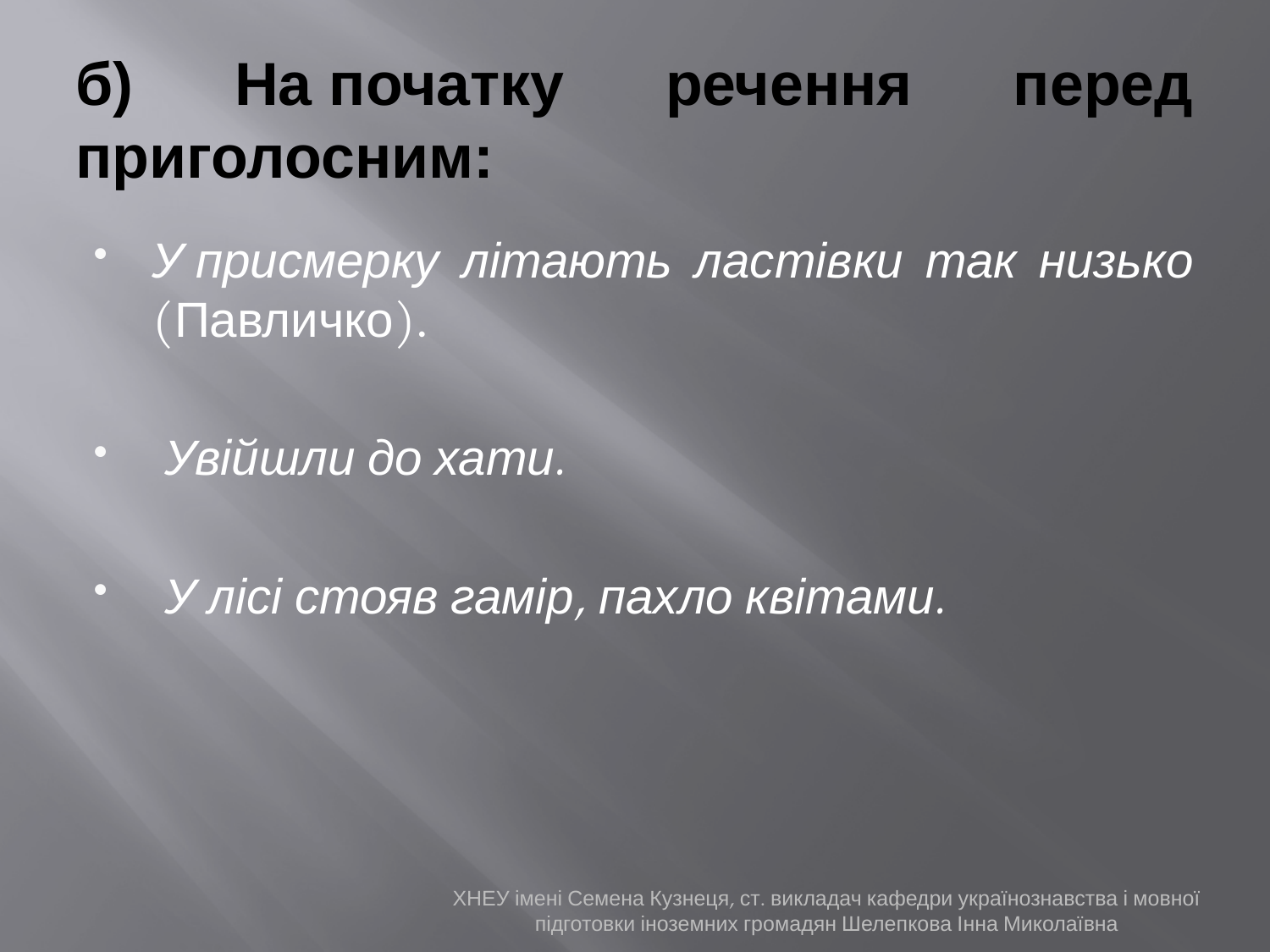

# б) На початку речення перед приголосним:
У присмерку літають ластівки так низько (Павличко).

 Увійшли до хати.

 У лісі стояв гамір, пахло квітами.
ХНЕУ імені Семена Кузнеця, ст. викладач кафедри українознавства і мовної підготовки іноземних громадян Шелепкова Інна Миколаївна